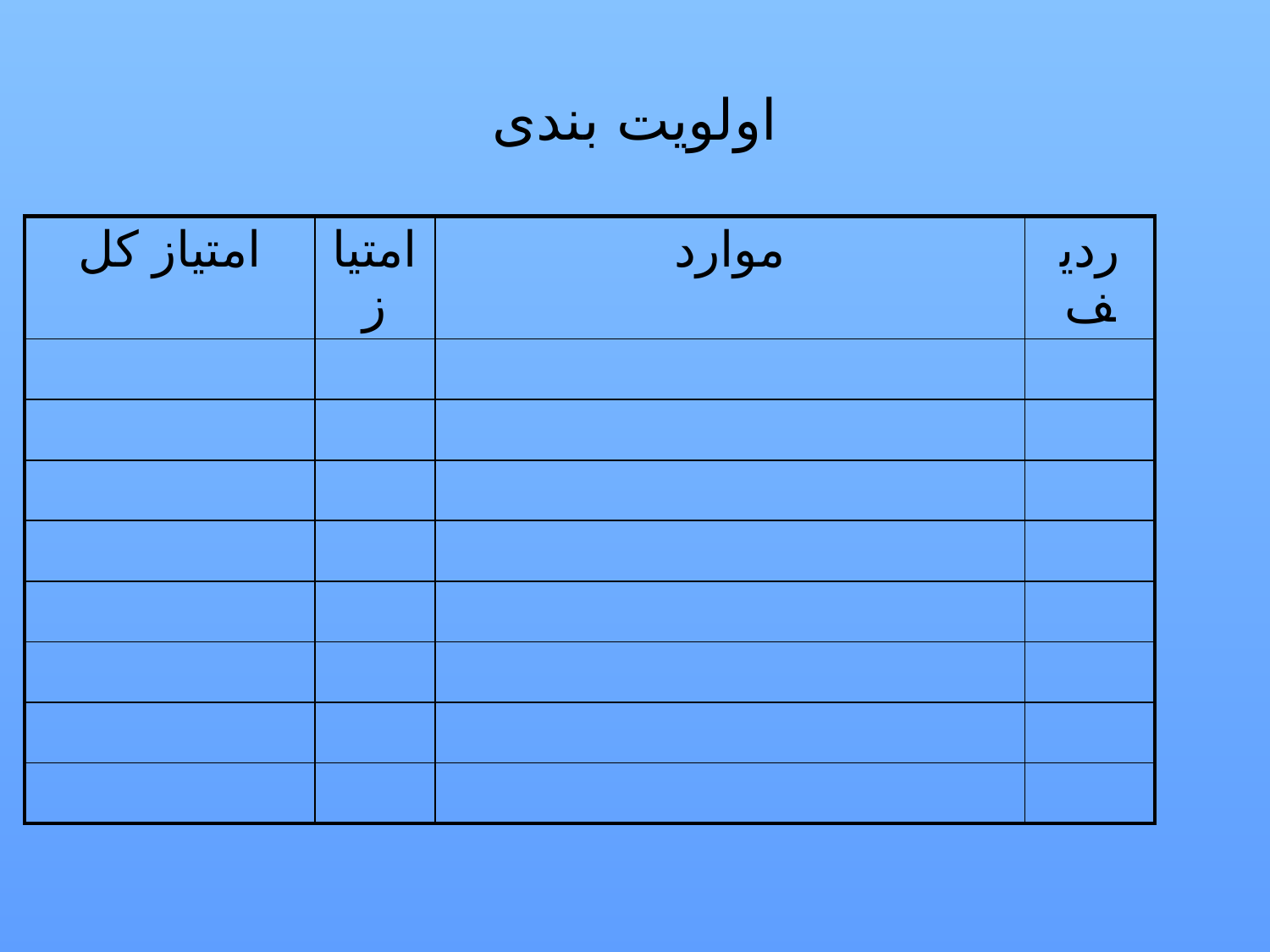

# اولویت بندی
| امتیاز کل | امتیاز | موارد | ردیف |
| --- | --- | --- | --- |
|  |  |  |  |
|  |  |  |  |
|  |  |  |  |
|  |  |  |  |
|  |  |  |  |
|  |  |  |  |
|  |  |  |  |
|  |  |  |  |